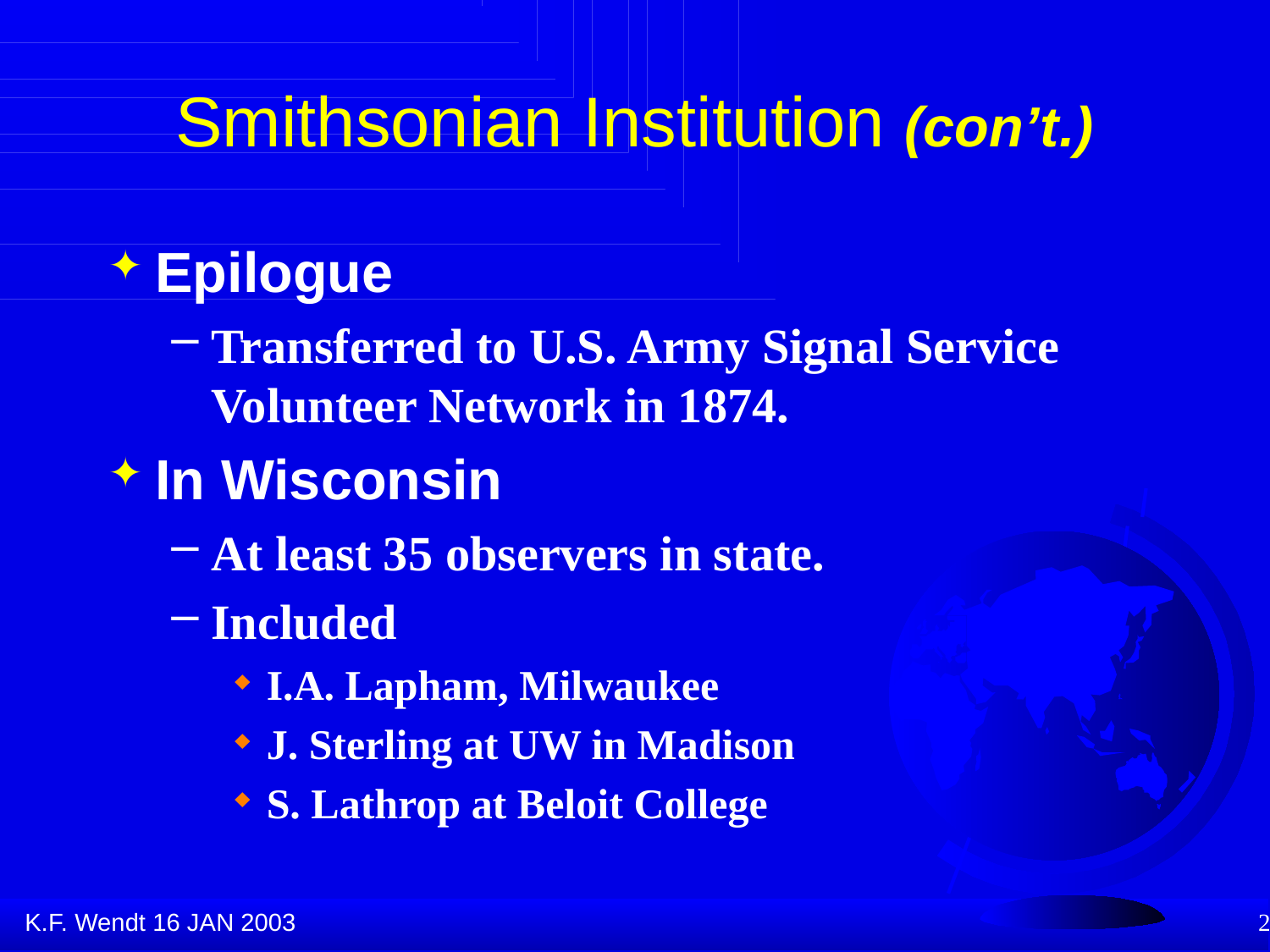

# Smithsonian Institution (con’t.)
Epilogue
Transferred to U.S. Army Signal Service Volunteer Network in 1874.
In Wisconsin
At least 35 observers in state.
Included
I.A. Lapham, Milwaukee
J. Sterling at UW in Madison
S. Lathrop at Beloit College